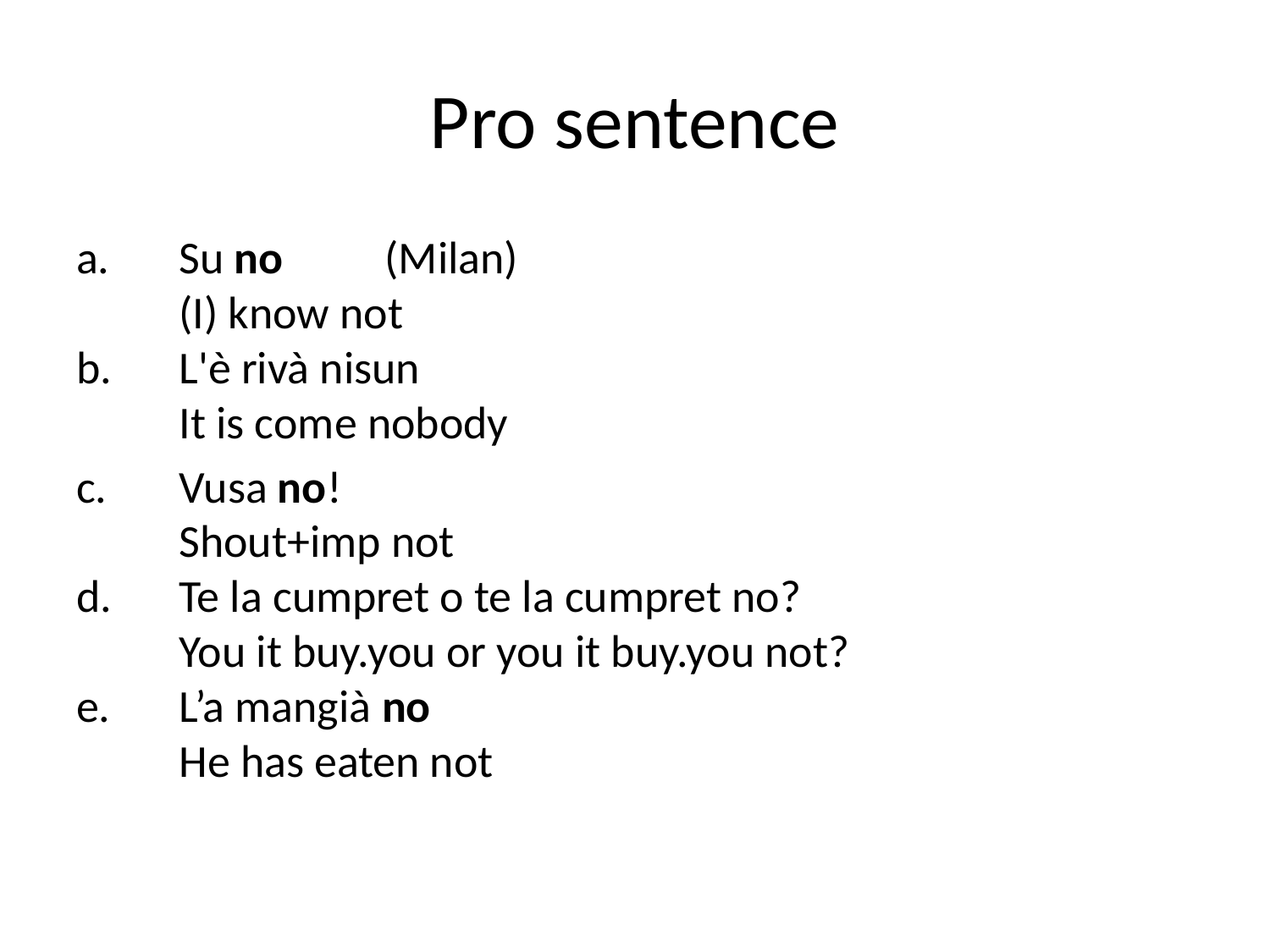

# Pro sentence
a.	Su no				(Milan)
	(I) know not
b.	L'è rivà nisun
	It is come nobody
c.	Vusa no!
	Shout+imp not
d.	Te la cumpret o te la cumpret no?
	You it buy.you or you it buy.you not?
e.	L’a mangià no
	He has eaten not